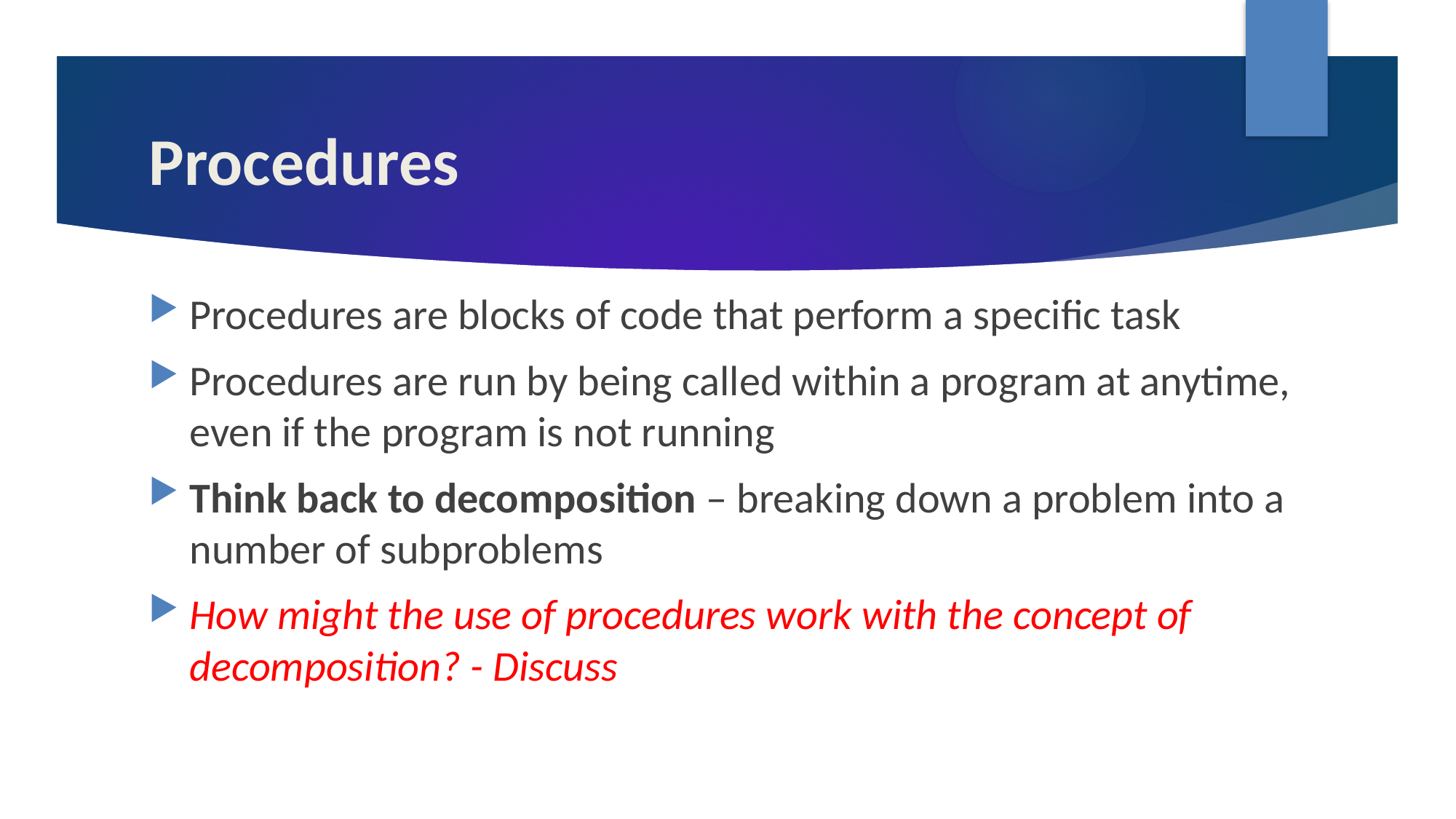

# Procedures
Procedures are blocks of code that perform a specific task
Procedures are run by being called within a program at anytime, even if the program is not running
Think back to decomposition – breaking down a problem into a number of subproblems
How might the use of procedures work with the concept of decomposition? - Discuss